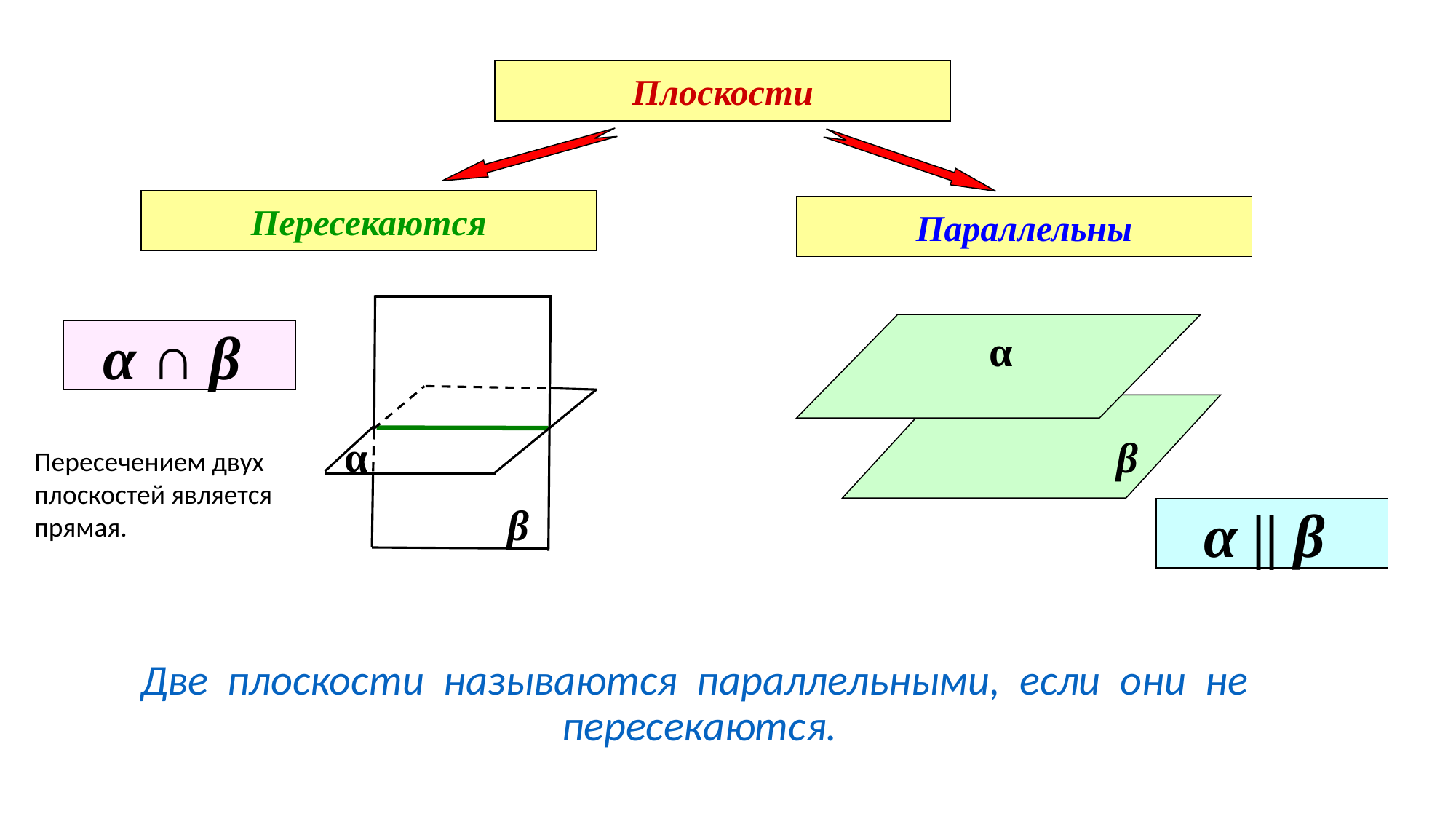

Плоскости

Пересекаются
Параллельны

α

β

α
α ∩ β

β
Пересечением двух плоскостей является прямая.
α || β
# Две  плоскости  называются  параллельными,  если  они  не  пересекаются.